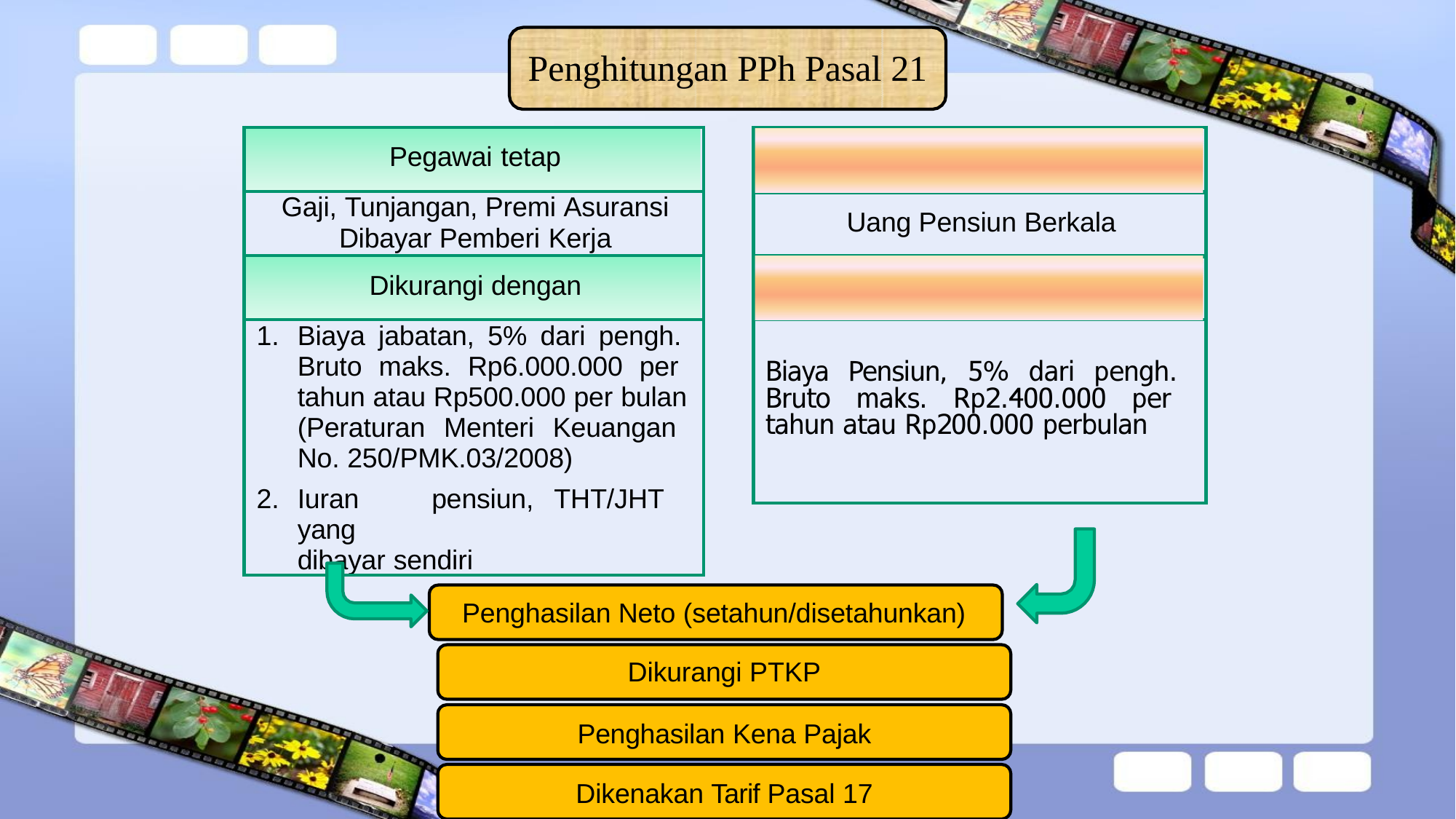

# Penghitungan PPh Pasal 21
| Pegawai tetap |
| --- |
| Gaji, Tunjangan, Premi Asuransi Dibayar Pemberi Kerja |
| Dikurangi dengan |
| Biaya jabatan, 5% dari pengh. Bruto maks. Rp6.000.000 per tahun atau Rp500.000 per bulan (Peraturan Menteri Keuangan No. 250/PMK.03/2008) Iuran pensiun, THT/JHT yang dibayar sendiri |
| Penerima pensiun |
| --- |
| Uang Pensiun Berkala |
| Dikurangi dengan |
| Biaya Pensiun, 5% dari pengh. Bruto maks. Rp2.400.000 per tahun atau Rp200.000 perbulan |

Penghasilan Neto (setahun/disetahunkan)
Dikurangi PTKP

Penghasilan Kena Pajak
Dikenakan Tarif Pasal 17